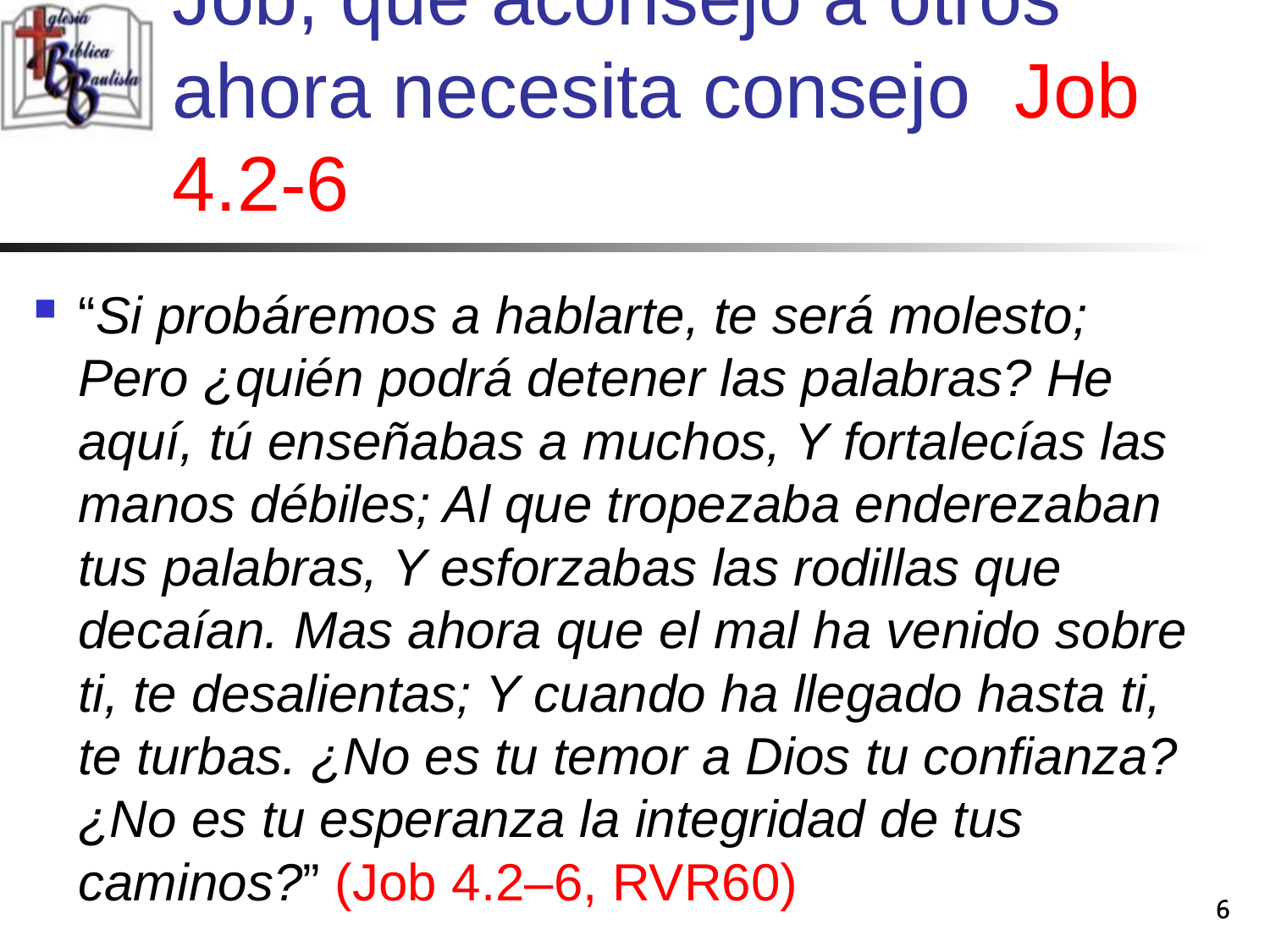

# Job, que aconsejó a otros ahora necesita consejo  Job 4.2-6
“Si probáremos a hablarte, te será molesto; Pero ¿quién podrá detener las palabras? He aquí, tú enseñabas a muchos, Y fortalecías las manos débiles; Al que tropezaba enderezaban tus palabras, Y esforzabas las rodillas que decaían. Mas ahora que el mal ha venido sobre ti, te desalientas; Y cuando ha llegado hasta ti, te turbas. ¿No es tu temor a Dios tu confianza? ¿No es tu esperanza la integridad de tus caminos?” (Job 4.2–6, RVR60)

6
6